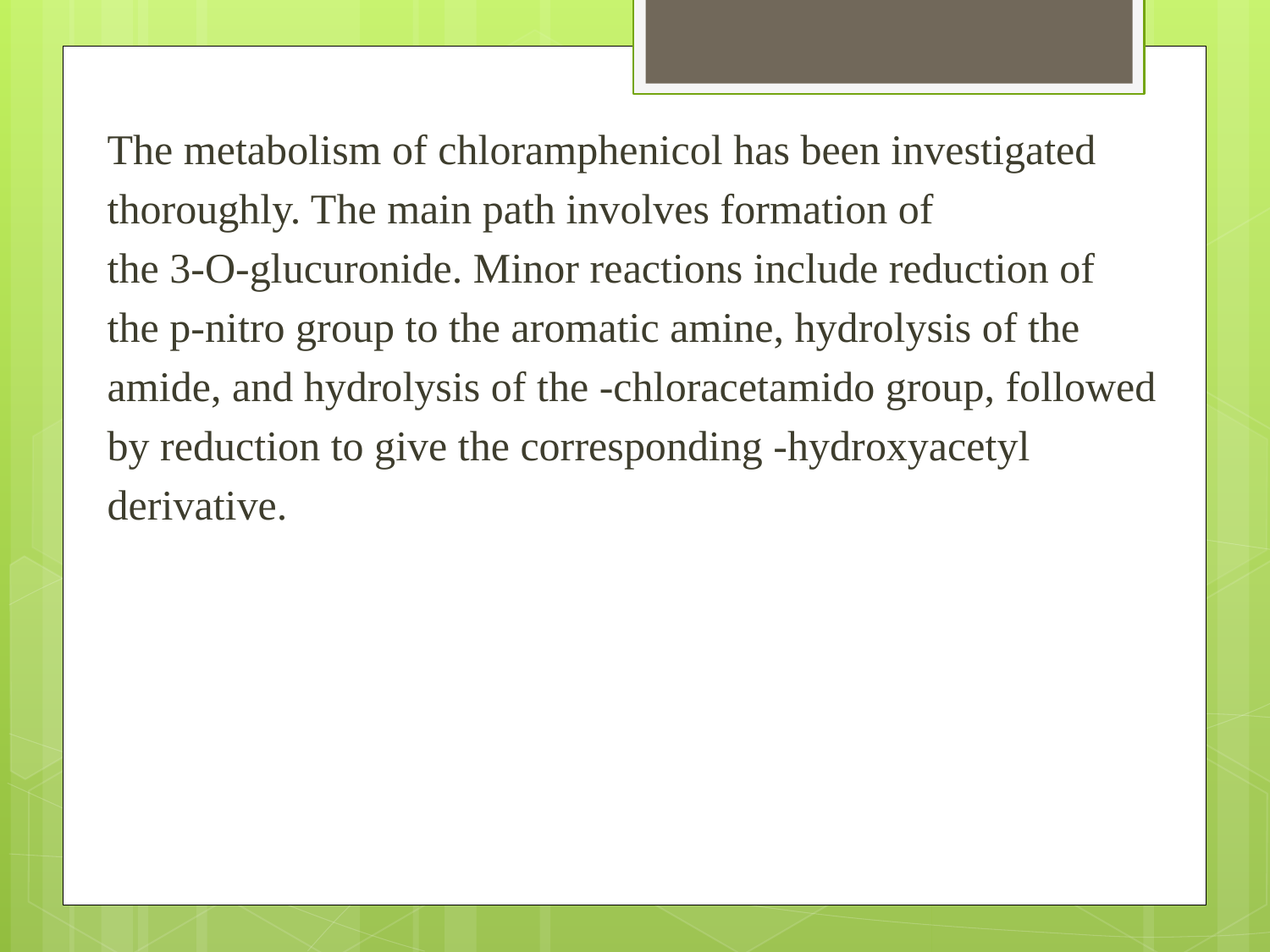

The metabolism of chloramphenicol has been investigated
thoroughly. The main path involves formation of
the 3-O-glucuronide. Minor reactions include reduction of
the p-nitro group to the aromatic amine, hydrolysis of the
amide, and hydrolysis of the -chloracetamido group, followed
by reduction to give the corresponding -hydroxyacetyl
derivative.